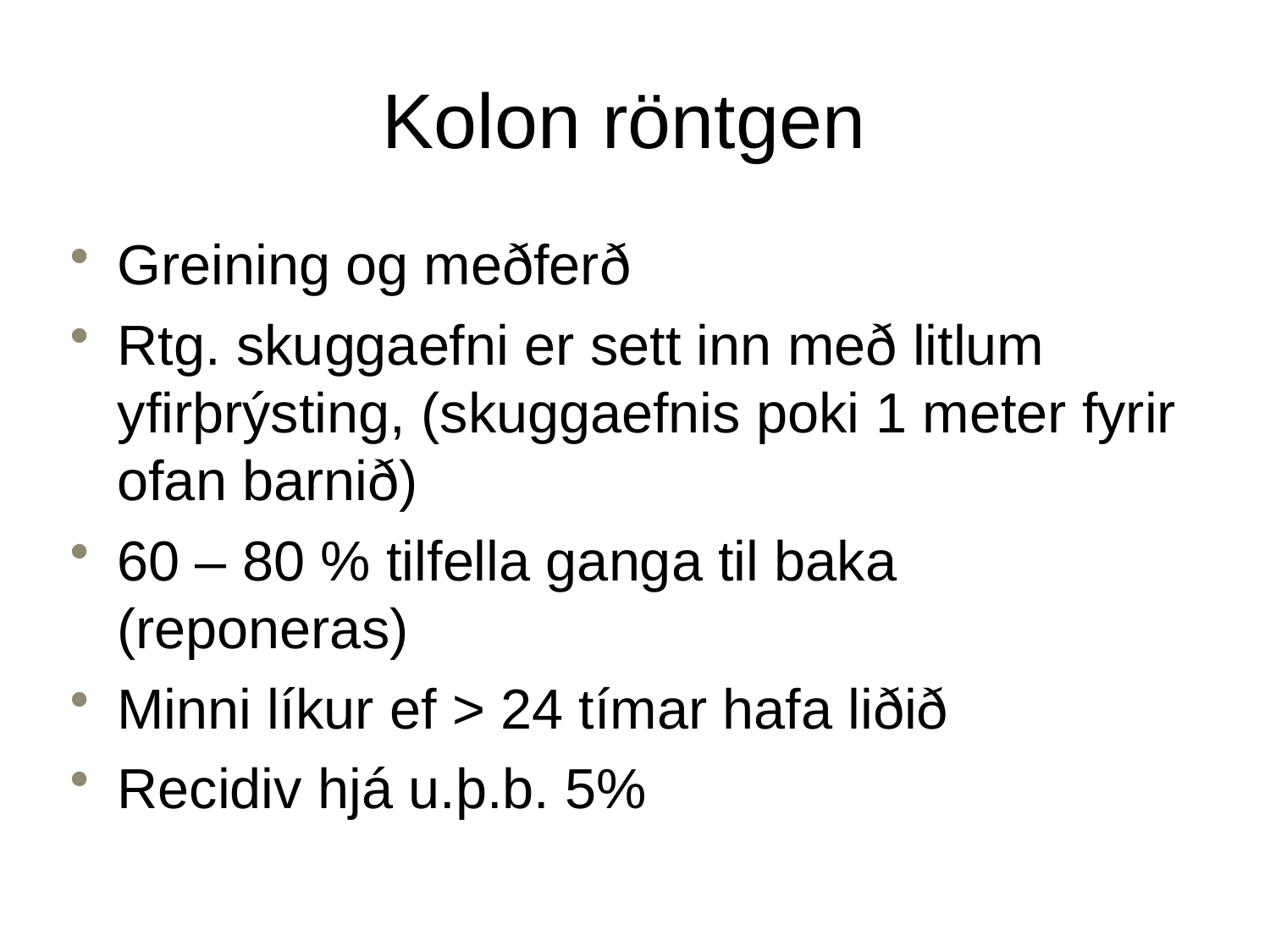

Kolon röntgen
Greining og meðferð
Rtg. skuggaefni er sett inn með litlum yfirþrýsting, (skuggaefnis poki 1 meter fyrir ofan barnið)
60 – 80 % tilfella ganga til baka (reponeras)
Minni líkur ef > 24 tímar hafa liðið
Recidiv hjá u.þ.b. 5%